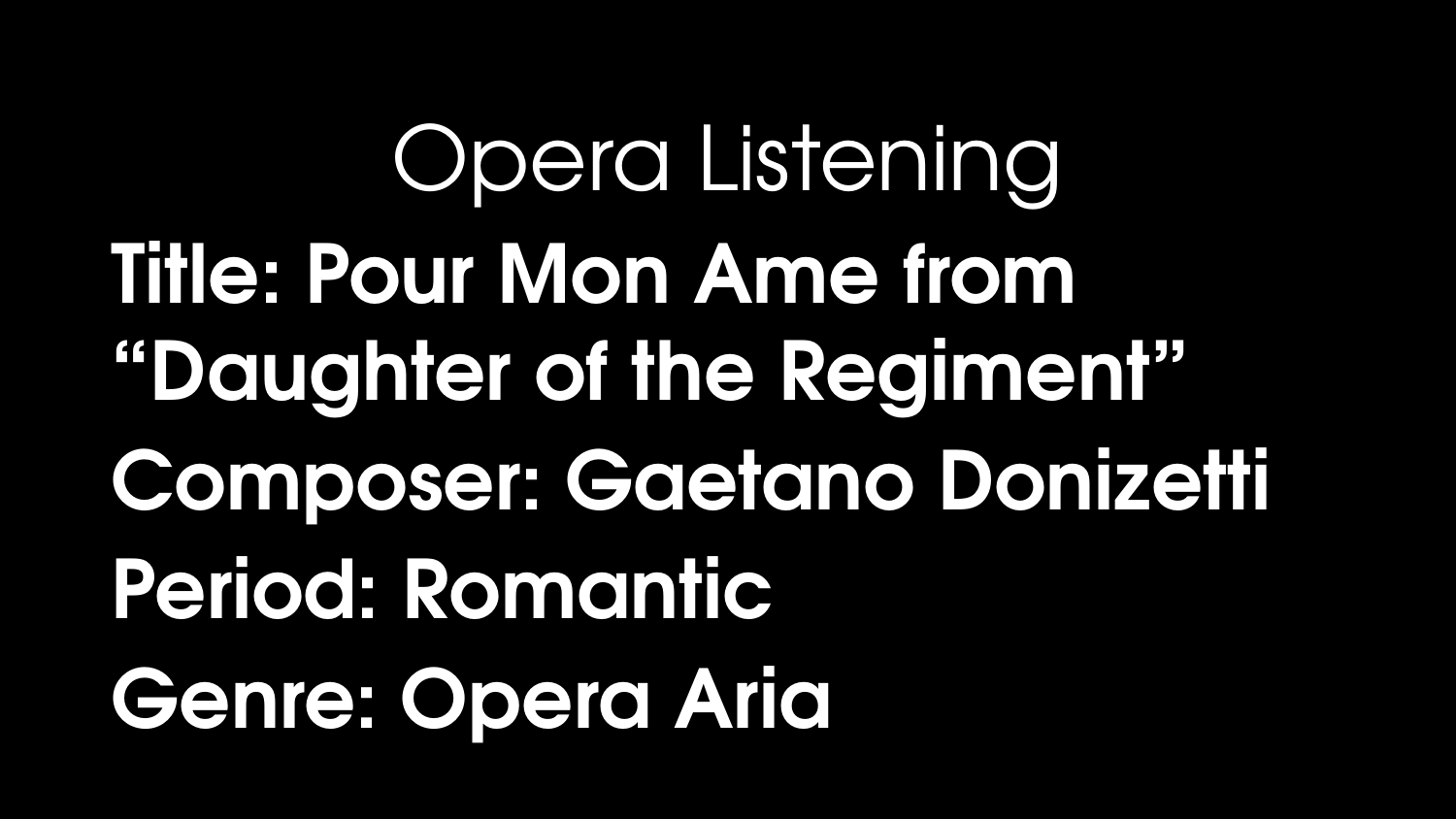

Opera Listening

Title: Pour Mon Ame from “Daughter of the Regiment”
Composer: Gaetano Donizetti
Period: Romantic
Genre: Opera Aria